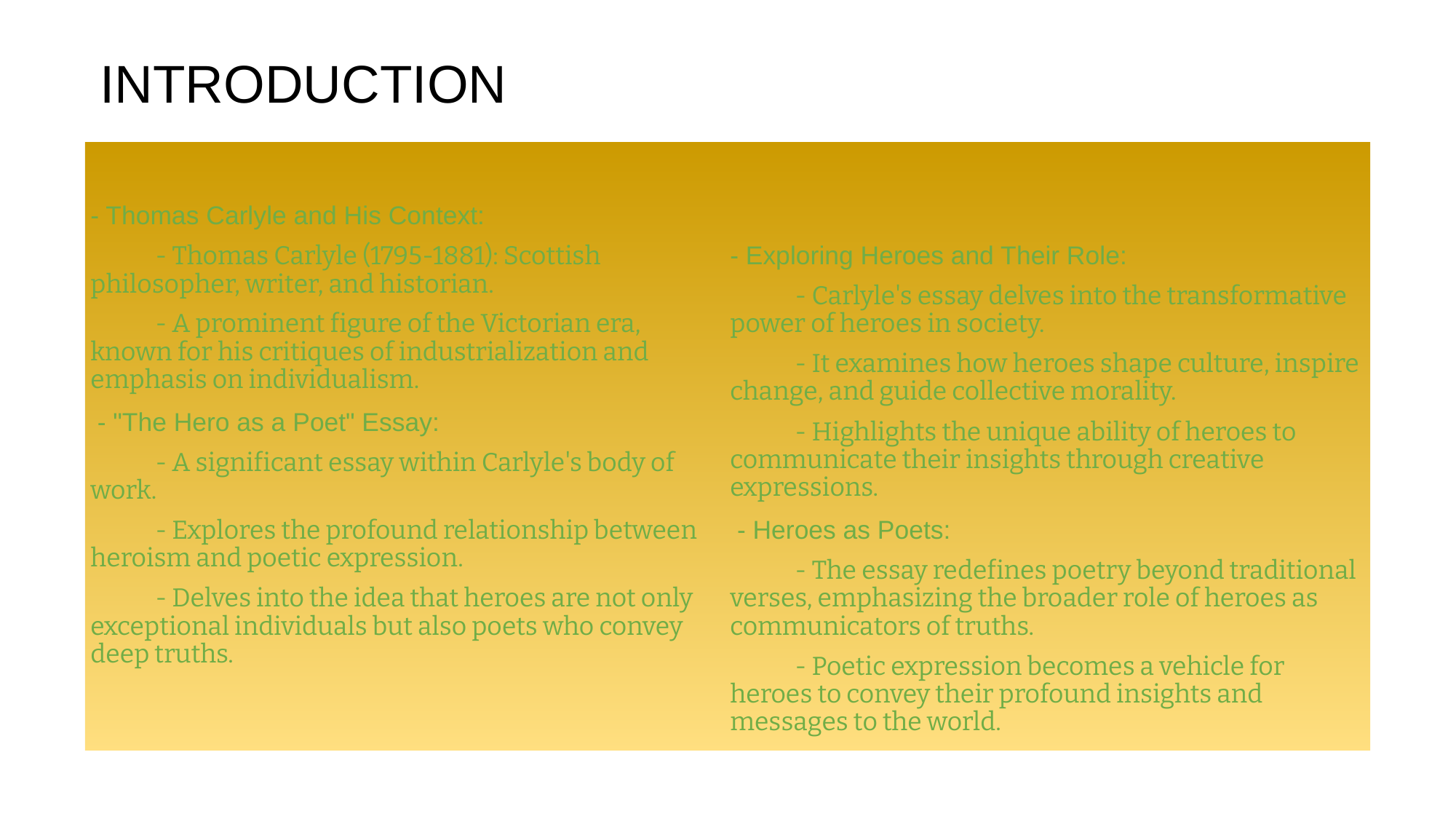

# INTRODUCTION

- Thomas Carlyle and His Context:
  - Thomas Carlyle (1795-1881): Scottish philosopher, writer, and historian.
  - A prominent figure of the Victorian era, known for his critiques of industrialization and emphasis on individualism.
 - "The Hero as a Poet" Essay:
  - A significant essay within Carlyle's body of work.
  - Explores the profound relationship between heroism and poetic expression.
  - Delves into the idea that heroes are not only exceptional individuals but also poets who convey deep truths.

- Exploring Heroes and Their Role:
  - Carlyle's essay delves into the transformative power of heroes in society.
  - It examines how heroes shape culture, inspire change, and guide collective morality.
  - Highlights the unique ability of heroes to communicate their insights through creative expressions.
 - Heroes as Poets:
  - The essay redefines poetry beyond traditional verses, emphasizing the broader role of heroes as communicators of truths.
  - Poetic expression becomes a vehicle for heroes to convey their profound insights and messages to the world.